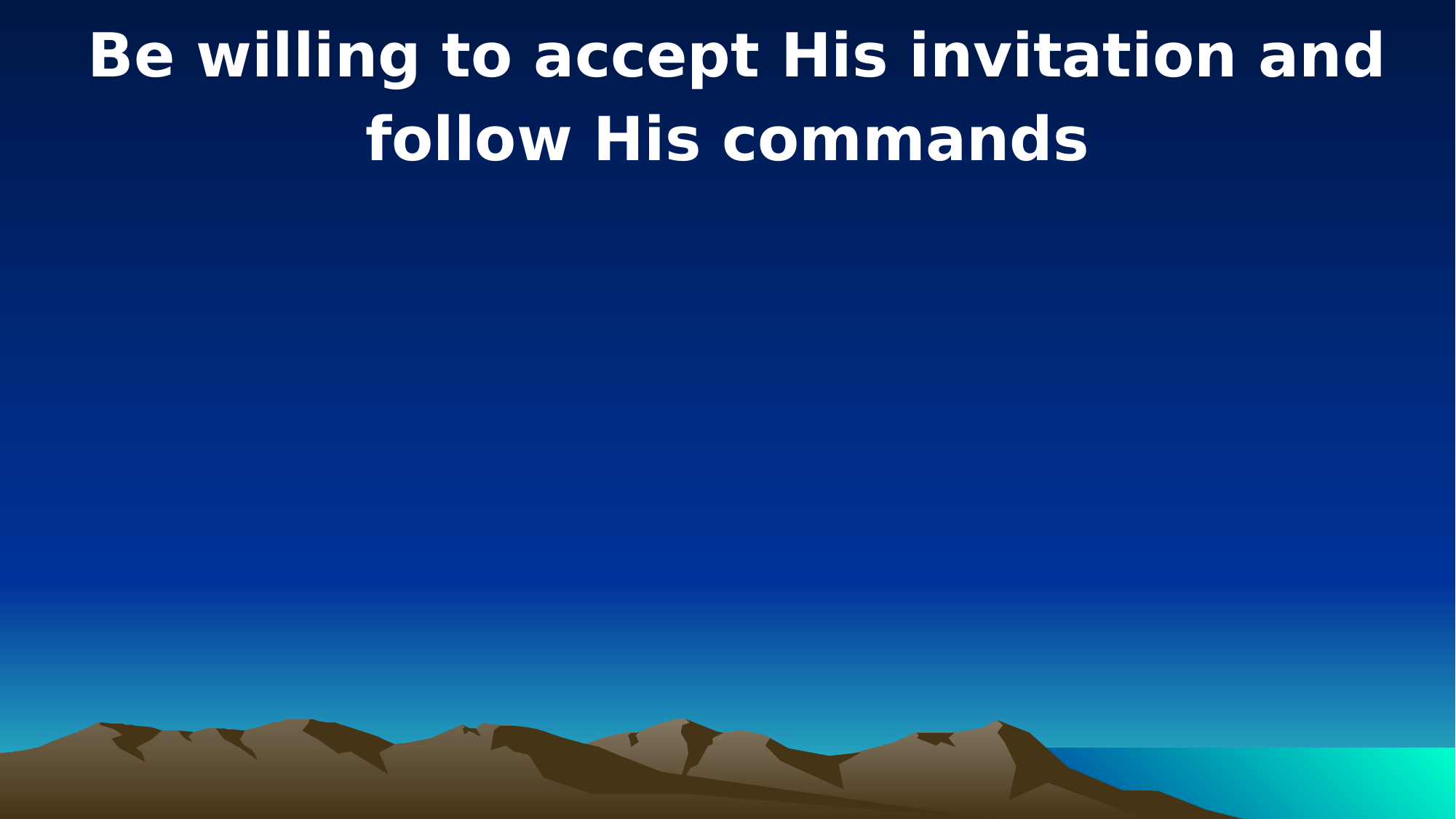

Be willing to accept His invitation and follow His commands